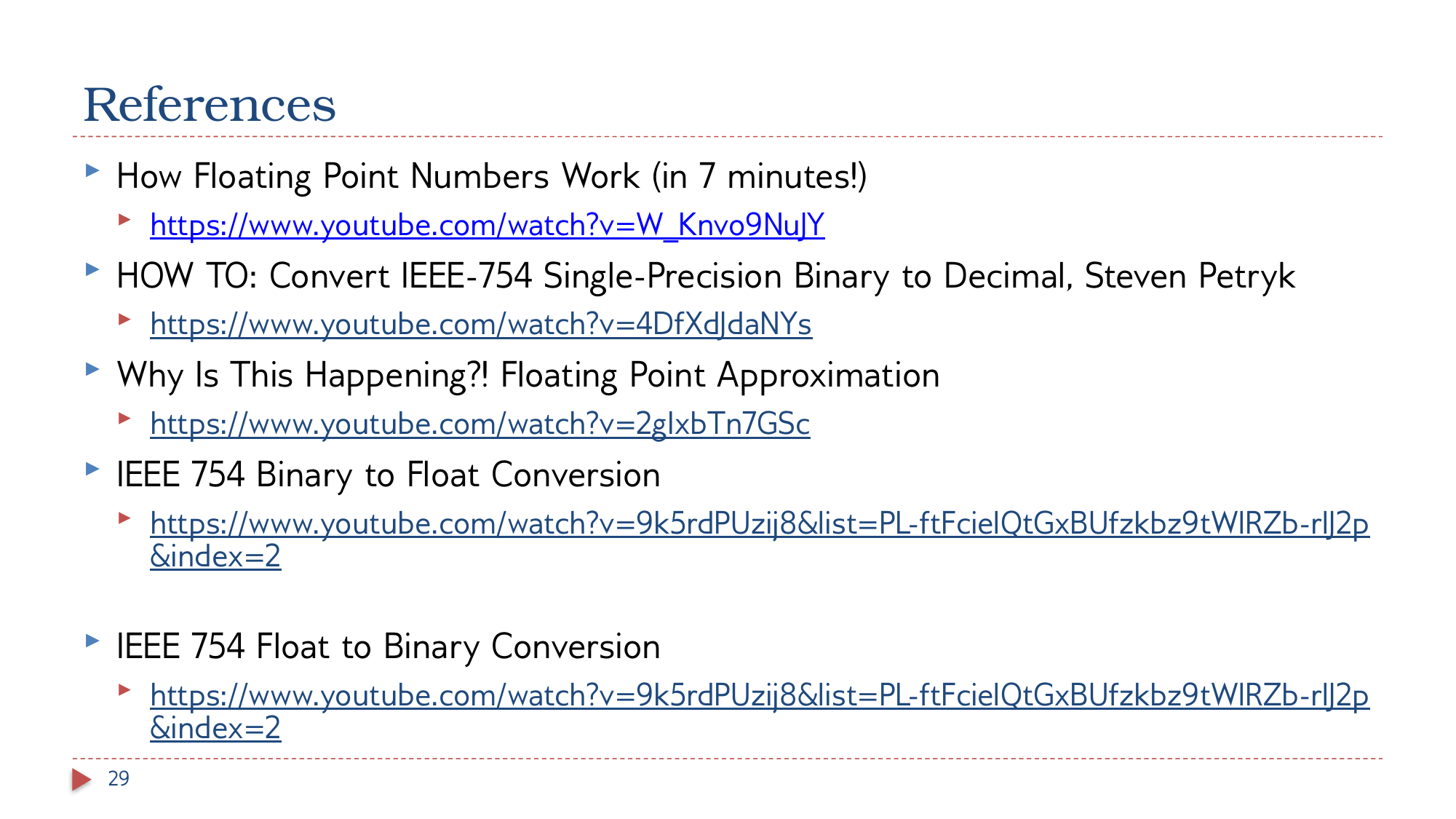

# References
How Floating Point Numbers Work (in 7 minutes!)
https://www.youtube.com/watch?v=W_Knvo9NuJY
HOW TO: Convert IEEE-754 Single-Precision Binary to Decimal, Steven Petryk
https://www.youtube.com/watch?v=4DfXdJdaNYs
Why Is This Happening?! Floating Point Approximation
https://www.youtube.com/watch?v=2gIxbTn7GSc
IEEE 754 Binary to Float Conversion
https://www.youtube.com/watch?v=9k5rdPUzij8&list=PL-ftFcielQtGxBUfzkbz9tWlRZb-rlJ2p&index=2
IEEE 754 Float to Binary Conversion
https://www.youtube.com/watch?v=9k5rdPUzij8&list=PL-ftFcielQtGxBUfzkbz9tWlRZb-rlJ2p&index=2

29